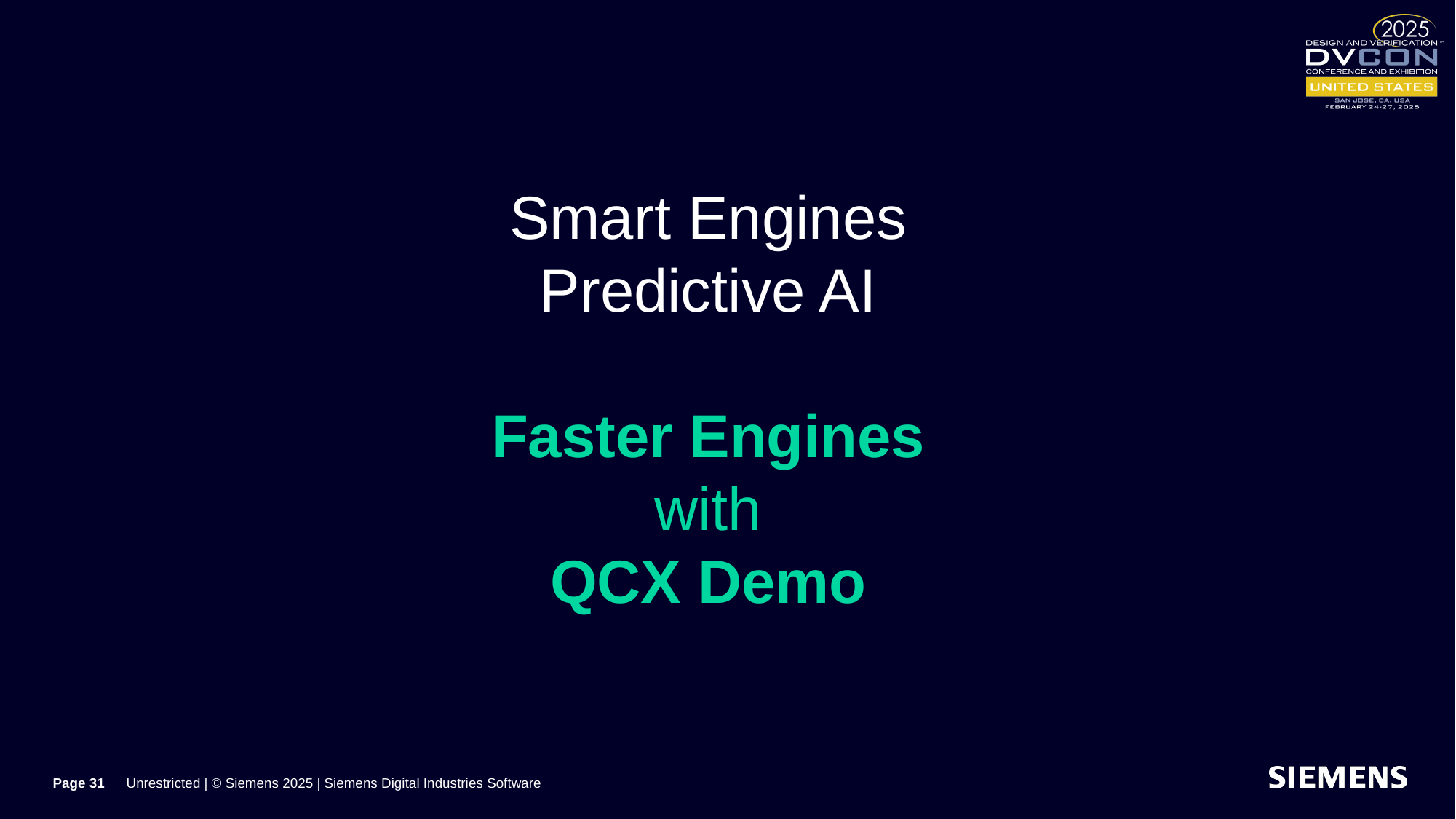

# Smart Engines Predictive AI Faster Engines with QCX Demo
 Page 31
Unrestricted | © Siemens 2025 | Siemens Digital Industries Software